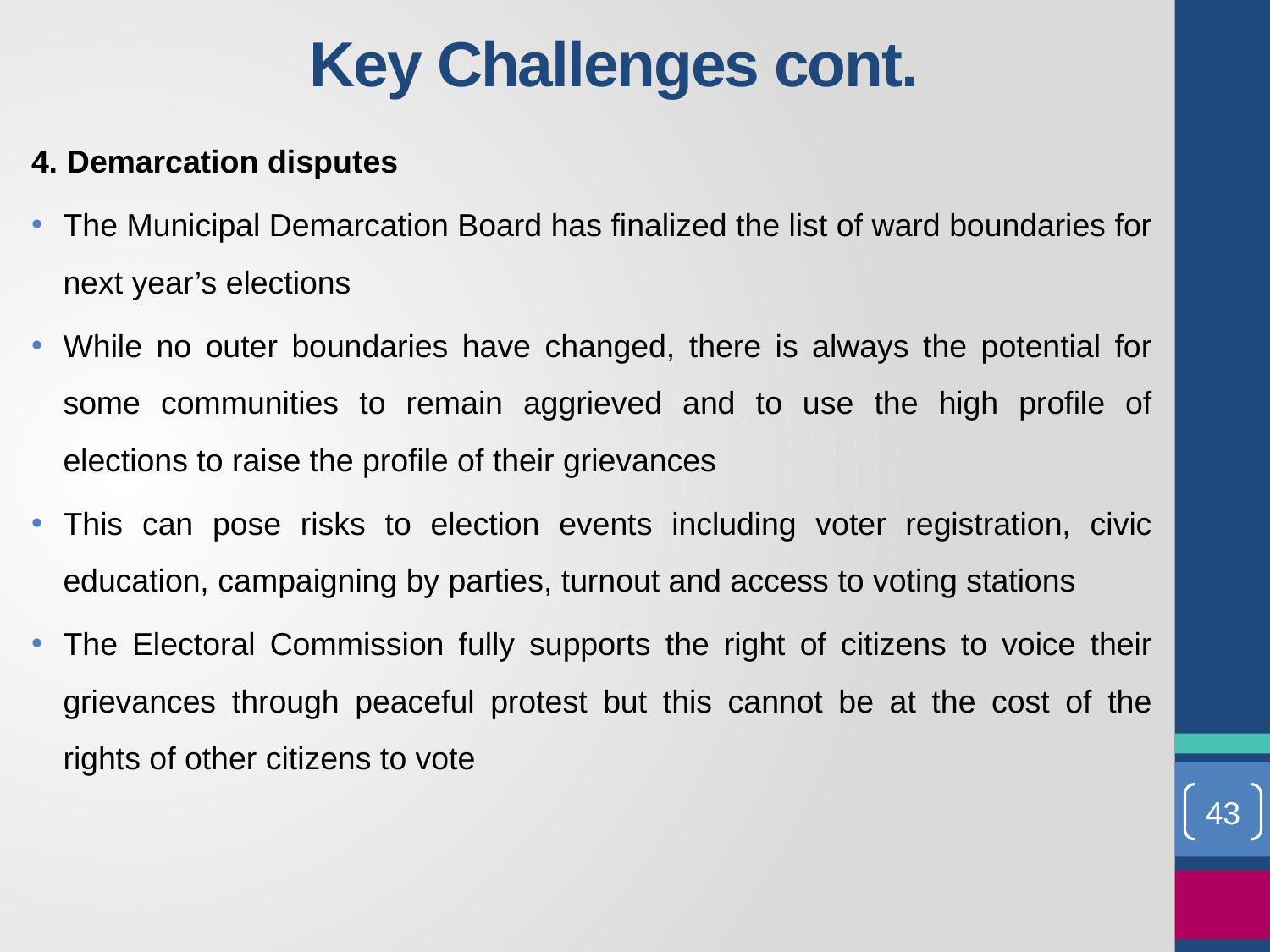

# Key Challenges cont.
4. Demarcation disputes
The Municipal Demarcation Board has finalized the list of ward boundaries for next year’s elections
While no outer boundaries have changed, there is always the potential for some communities to remain aggrieved and to use the high profile of elections to raise the profile of their grievances
This can pose risks to election events including voter registration, civic education, campaigning by parties, turnout and access to voting stations
The Electoral Commission fully supports the right of citizens to voice their grievances through peaceful protest but this cannot be at the cost of the rights of other citizens to vote

43